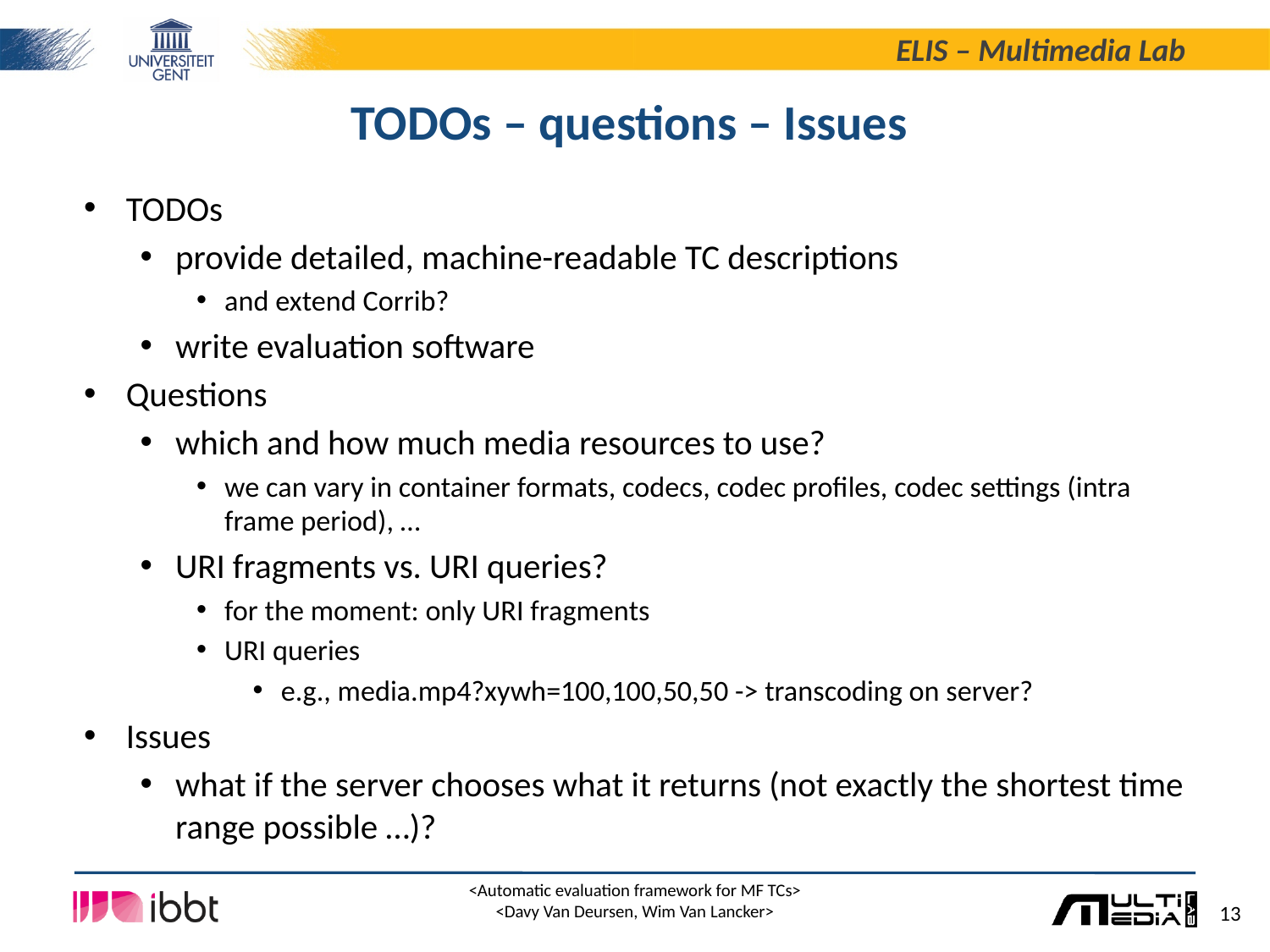

# TODOs – questions – Issues
TODOs
provide detailed, machine-readable TC descriptions
and extend Corrib?
write evaluation software
Questions
which and how much media resources to use?
we can vary in container formats, codecs, codec profiles, codec settings (intra frame period), …
URI fragments vs. URI queries?
for the moment: only URI fragments
URI queries
e.g., media.mp4?xywh=100,100,50,50 -> transcoding on server?
Issues
what if the server chooses what it returns (not exactly the shortest time range possible …)?